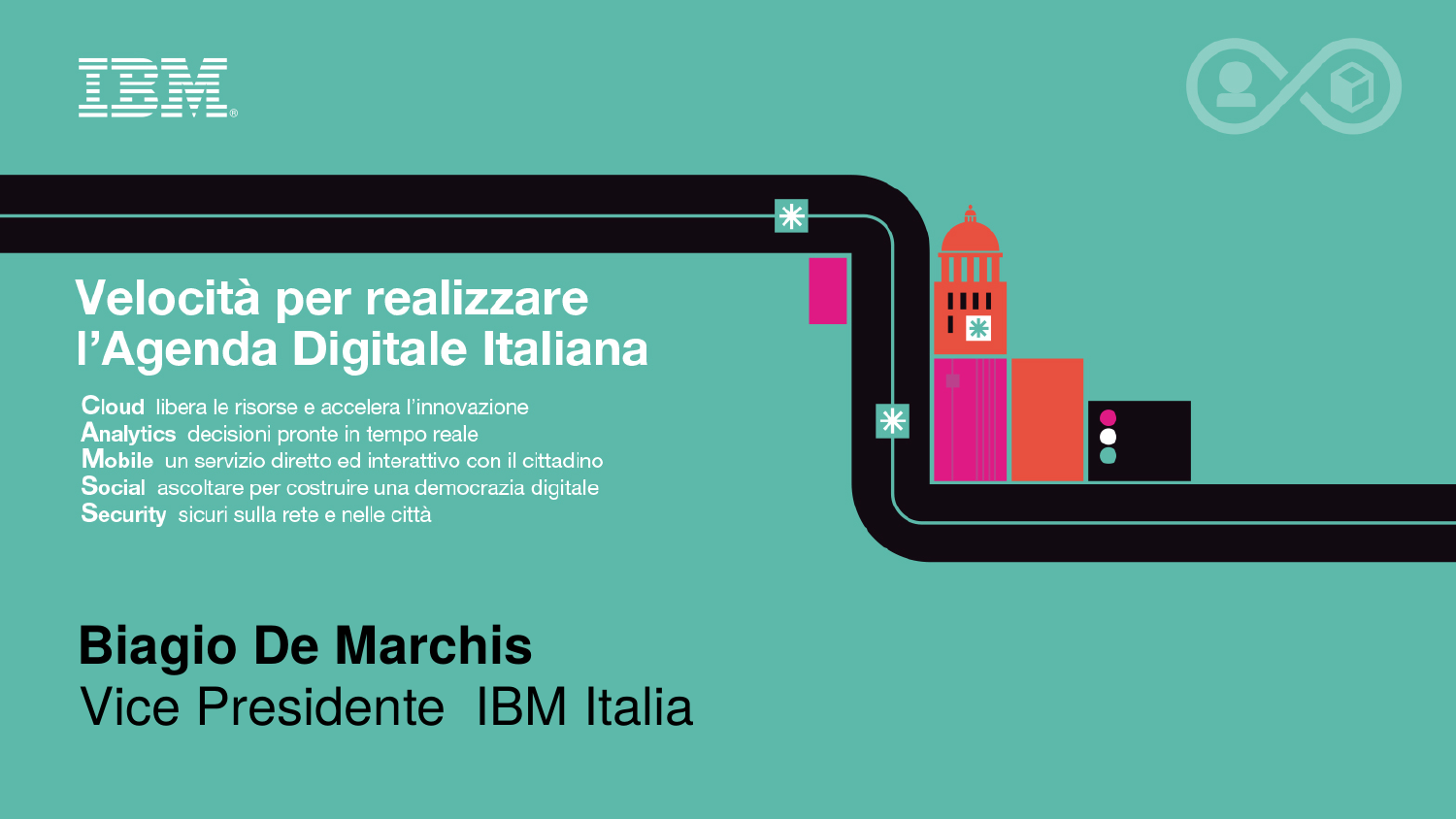

Biagio De Marchis

Vice Presidente  IBM Italia